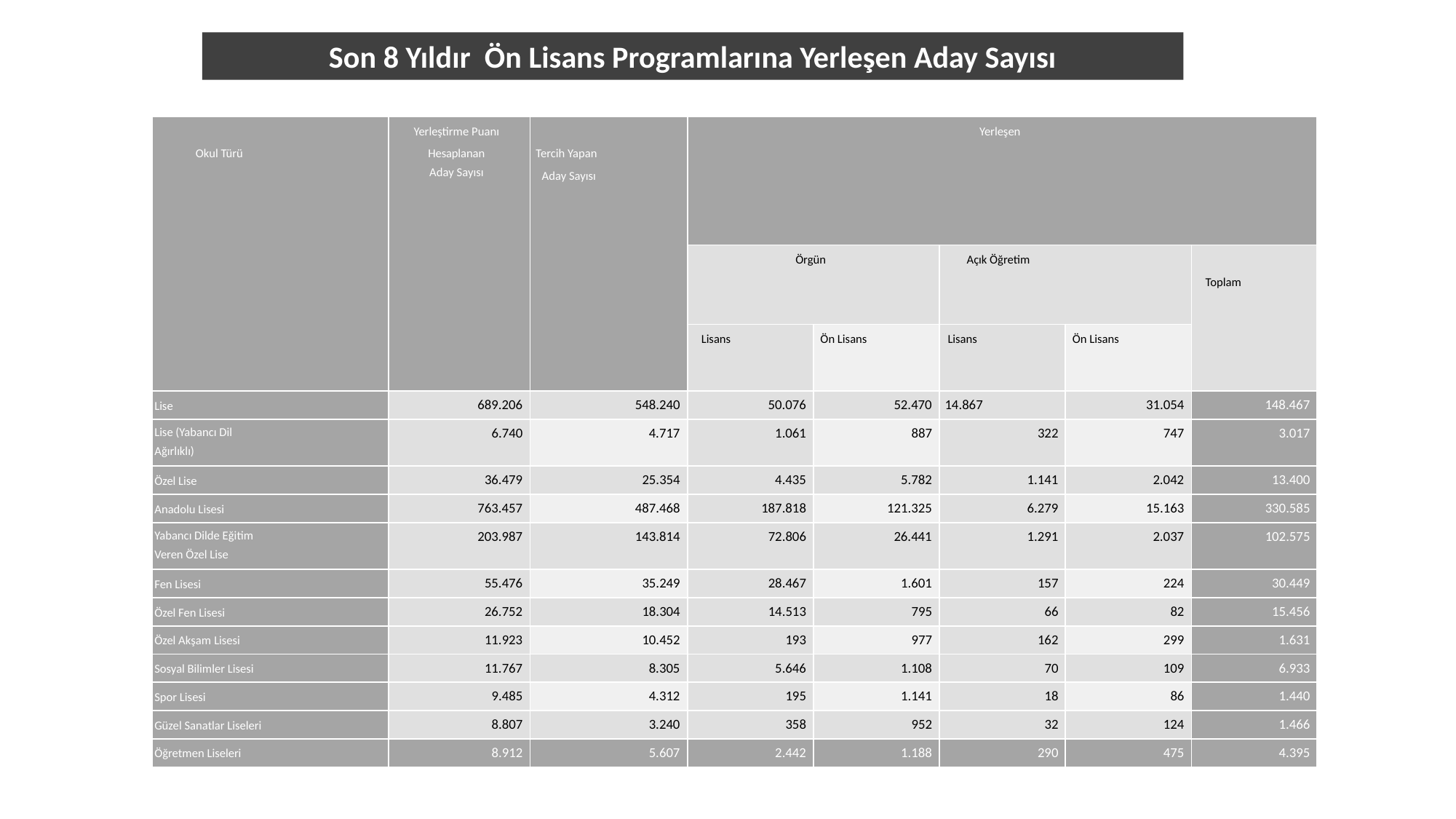

Son 8 Yıldır  Ön Lisans Programlarına Yerleşen Aday Sayısı
| Okul Türü | Yerleştirme Puanı Hesaplanan Aday Sayısı | Tercih Yapan Aday Sayısı | Yerleşen |  |  |  |  |
| --- | --- | --- | --- | --- | --- | --- | --- |
|  |  |  | Örgün |  | Açık Öğretim |  | Toplam |
|  |  |  | Lisans | Ön Lisans | Lisans | Ön Lisans |  |
| Lise | 689.206 | 548.240 | 50.076 | 52.470 | 14.867 | 31.054 | 148.467 |
| Lise (Yabancı Dil Ağırlıklı) | 6.740 | 4.717 | 1.061 | 887 | 322 | 747 | 3.017 |
| Özel Lise | 36.479 | 25.354 | 4.435 | 5.782 | 1.141 | 2.042 | 13.400 |
| Anadolu Lisesi | 763.457 | 487.468 | 187.818 | 121.325 | 6.279 | 15.163 | 330.585 |
| Yabancı Dilde Eğitim Veren Özel Lise | 203.987 | 143.814 | 72.806 | 26.441 | 1.291 | 2.037 | 102.575 |
| Fen Lisesi | 55.476 | 35.249 | 28.467 | 1.601 | 157 | 224 | 30.449 |
| Özel Fen Lisesi | 26.752 | 18.304 | 14.513 | 795 | 66 | 82 | 15.456 |
| Özel Akşam Lisesi | 11.923 | 10.452 | 193 | 977 | 162 | 299 | 1.631 |
| Sosyal Bilimler Lisesi | 11.767 | 8.305 | 5.646 | 1.108 | 70 | 109 | 6.933 |
| Spor Lisesi | 9.485 | 4.312 | 195 | 1.141 | 18 | 86 | 1.440 |
| Güzel Sanatlar Liseleri | 8.807 | 3.240 | 358 | 952 | 32 | 124 | 1.466 |
| Öğretmen Liseleri | 8.912 | 5.607 | 2.442 | 1.188 | 290 | 475 | 4.395 |